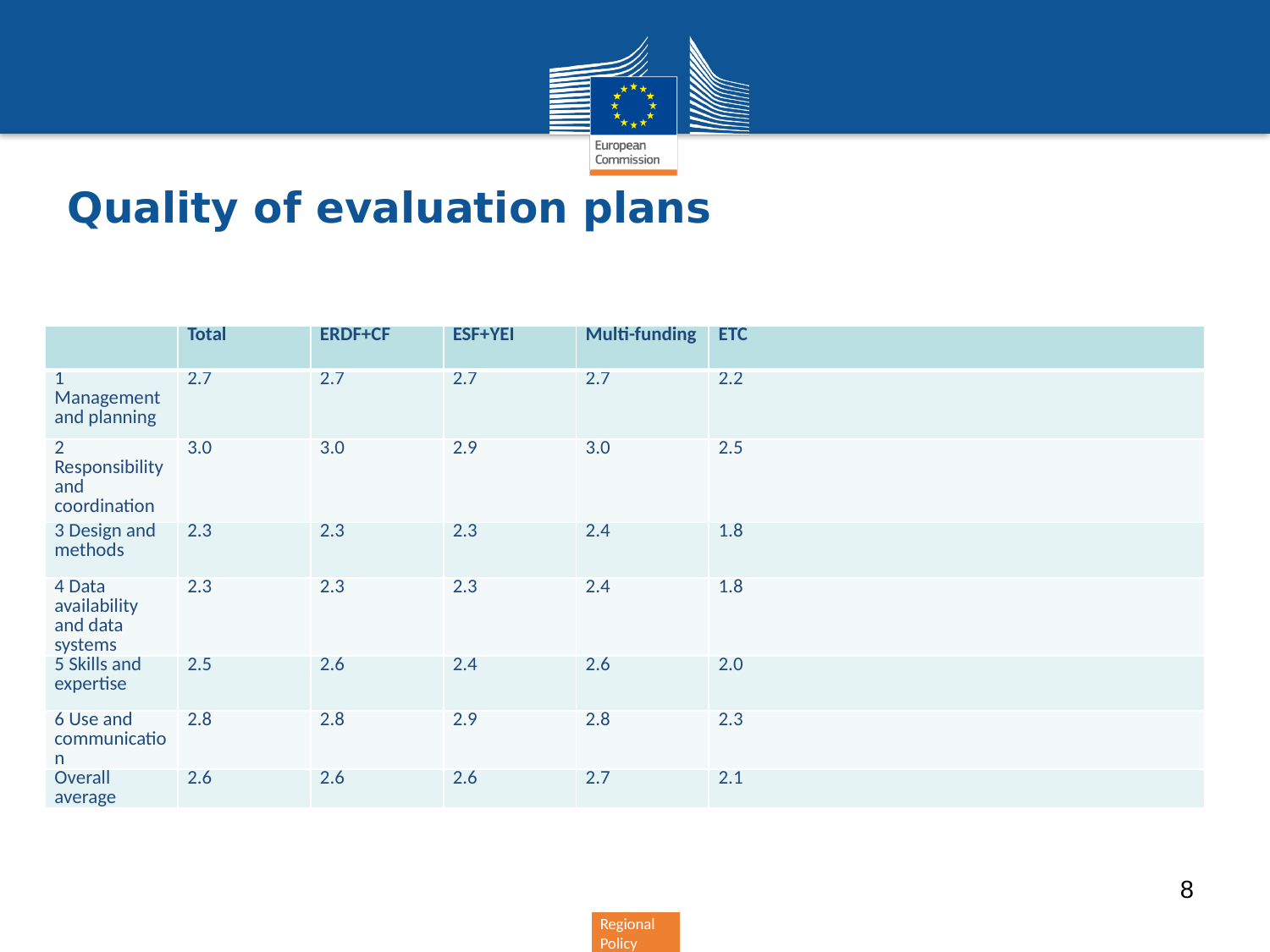

# Quality of evaluation plans
|  | Total | ERDF+CF | ESF+YEI | Multi-funding | ETC |
| --- | --- | --- | --- | --- | --- |
| 1 Management and planning | 2.7 | 2.7 | 2.7 | 2.7 | 2.2 |
| 2 Responsibility and coordination | 3.0 | 3.0 | 2.9 | 3.0 | 2.5 |
| 3 Design and methods | 2.3 | 2.3 | 2.3 | 2.4 | 1.8 |
| 4 Data availability and data systems | 2.3 | 2.3 | 2.3 | 2.4 | 1.8 |
| 5 Skills and expertise | 2.5 | 2.6 | 2.4 | 2.6 | 2.0 |
| 6 Use and communication | 2.8 | 2.8 | 2.9 | 2.8 | 2.3 |
| Overall average | 2.6 | 2.6 | 2.6 | 2.7 | 2.1 |
8